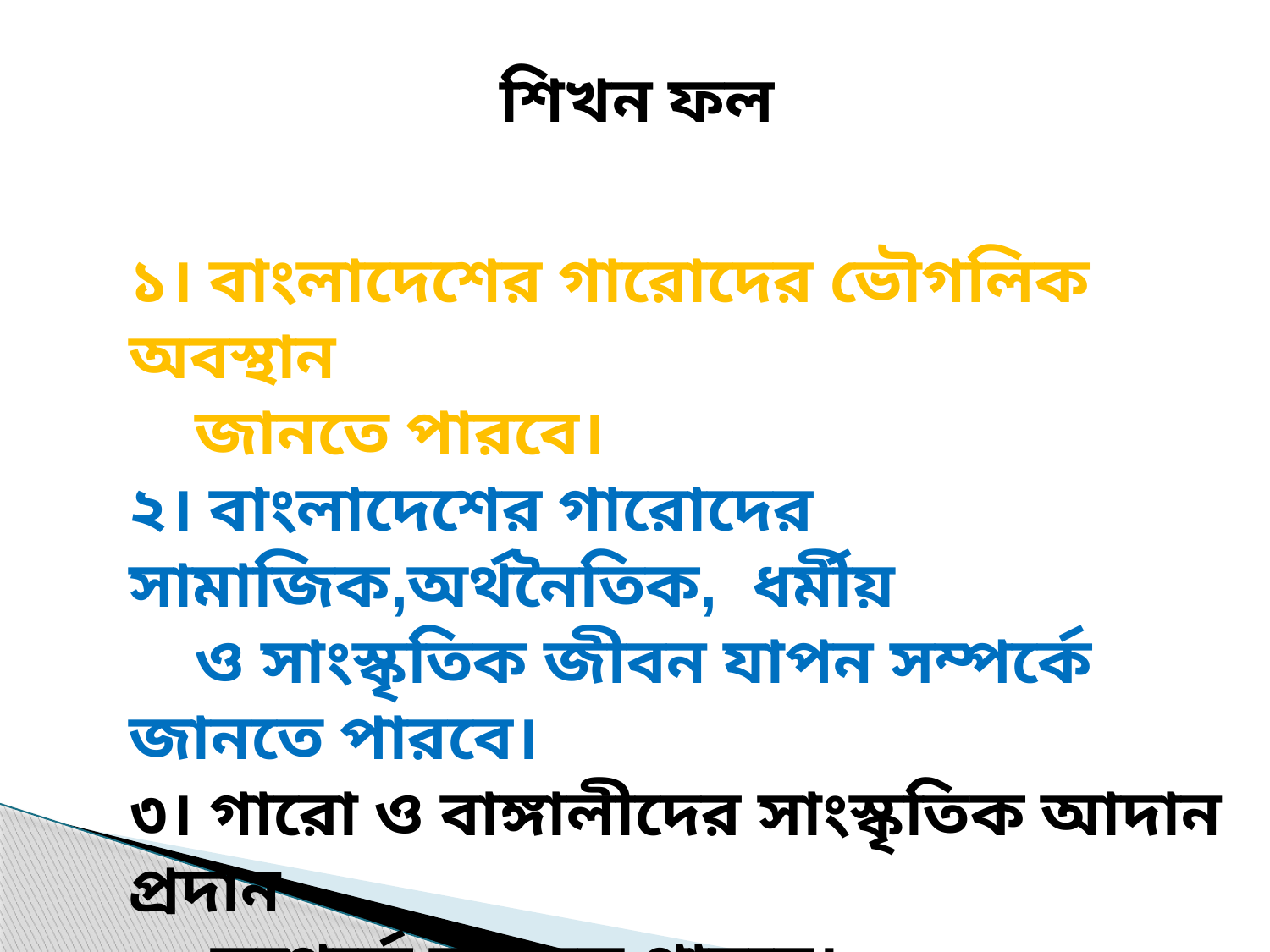

শিখন ফল
১। বাংলাদেশের গারোদের ভৌগলিক অবস্থান
    জানতে পারবে।
২। বাংলাদেশের গারোদের সামাজিক,অর্থনৈতিক,  ধর্মীয়
    ও সাংস্কৃতিক জীবন যাপন সম্পর্কে জানতে পারবে।
৩। গারো ও বাঙ্গালীদের সাংস্কৃতিক আদান প্রদান
     সম্পর্কে জানতে পারবে।